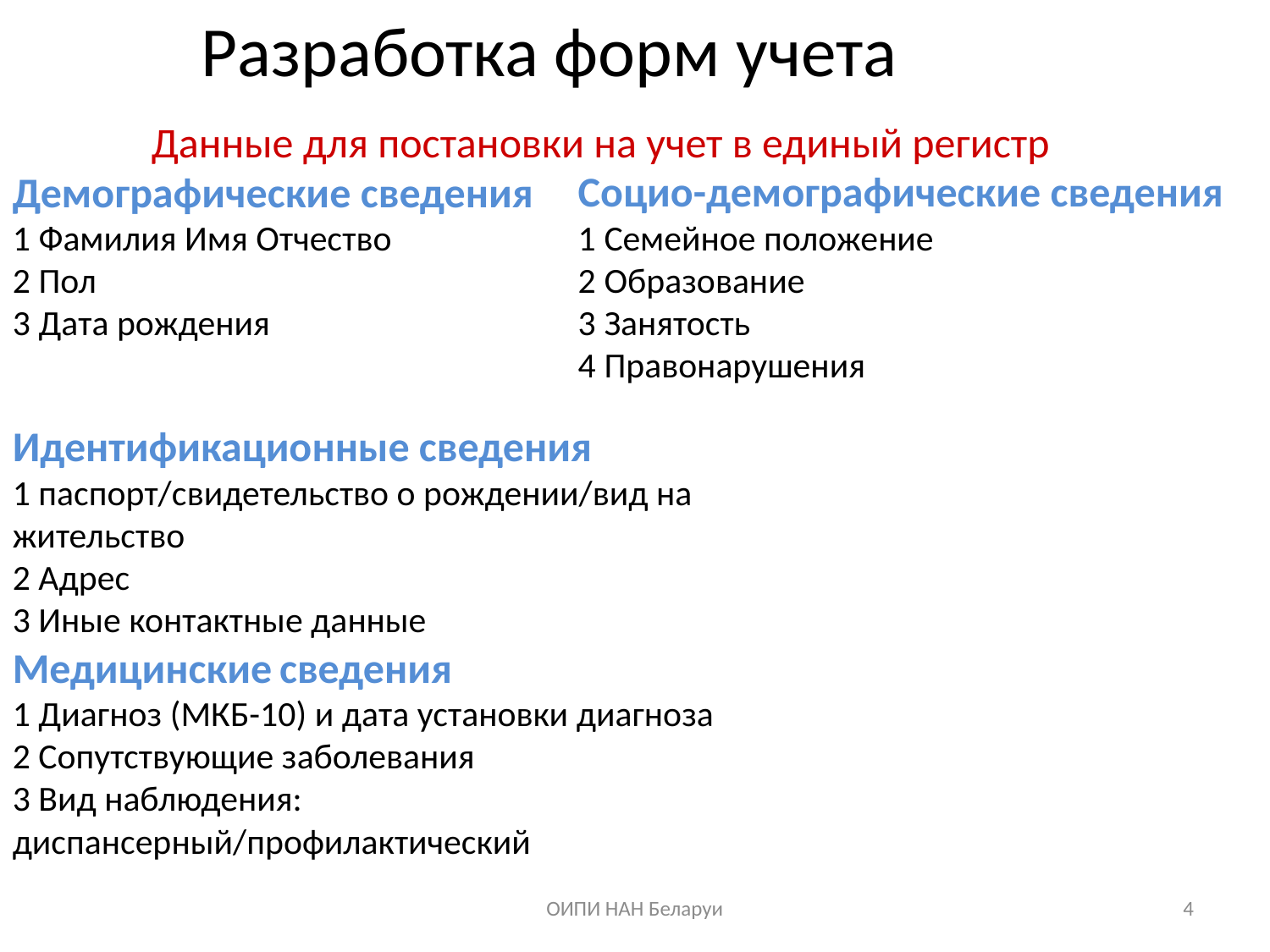

Разработка форм учета
Данные для постановки на учет в единый регистр
Демографические сведения
1 Фамилия Имя Отчество
2 Пол
3 Дата рождения

Социо-демографические сведения
1 Семейное положение
2 Образование
3 Занятость
4 Правонарушения

Идентификационные сведения
1 паспорт/свидетельство о рождении/вид на жительство
2 Адрес
3 Иные контактные данные

Медицинские сведения
1 Диагноз (МКБ-10) и дата установки диагноза
2 Сопутствующие заболевания
3 Вид наблюдения: диспансерный/профилактический

ОИПИ НАН Беларуи
4